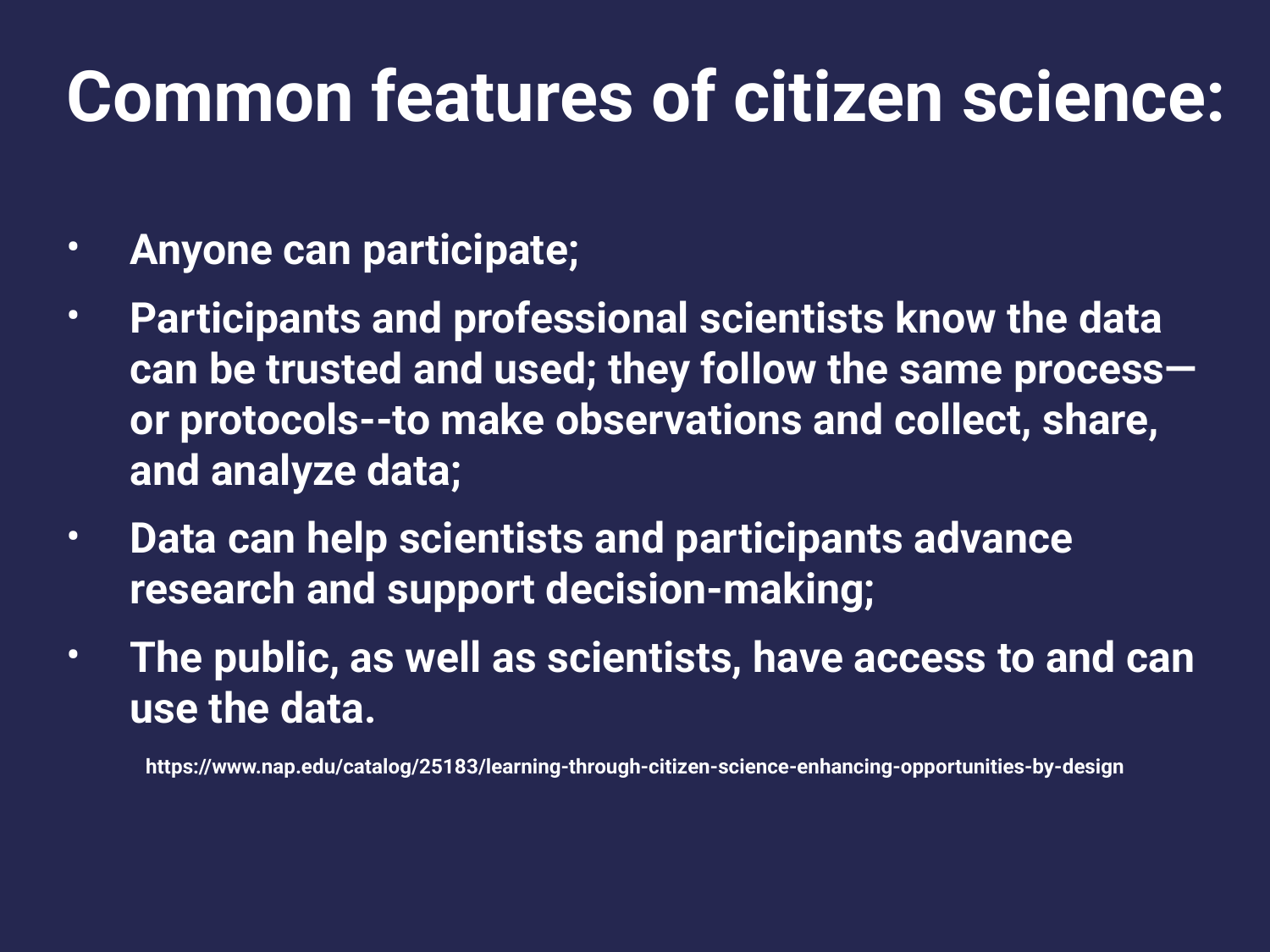

Common features of citizen science:

Anyone can participate;
Participants and professional scientists know the data can be trusted and used; they follow the same process—or protocols--to make observations and collect, share, and analyze data;
Data can help scientists and participants advance research and support decision-making;
The public, as well as scientists, have access to and can use the data.
   https://www.nap.edu/catalog/25183/learning-through-citizen-science-enhancing-opportunities-by-design